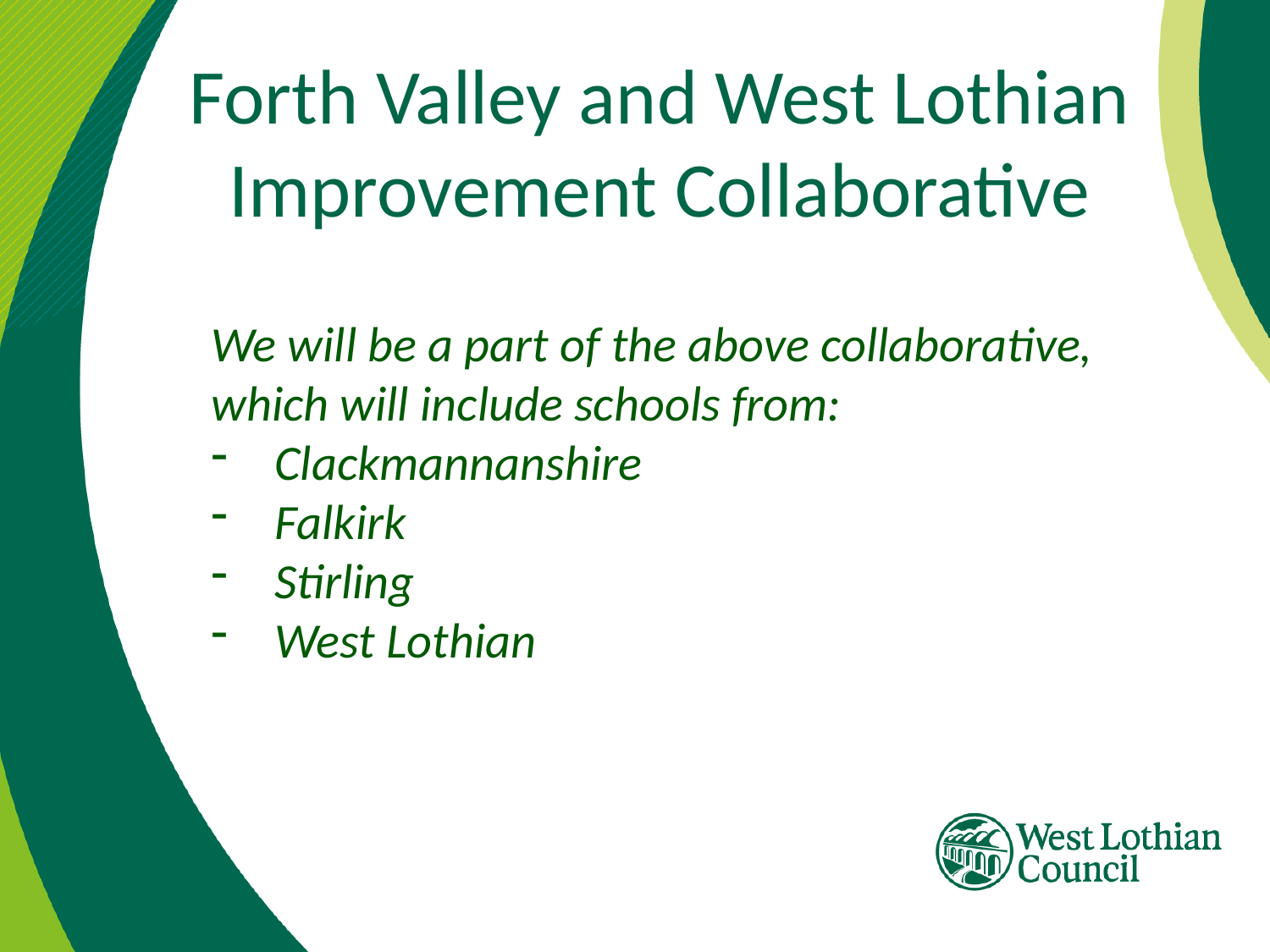

Forth Valley and West Lothian Improvement Collaborative
We will be a part of the above collaborative, which will include schools from:
Clackmannanshire
Falkirk
Stirling
West Lothian